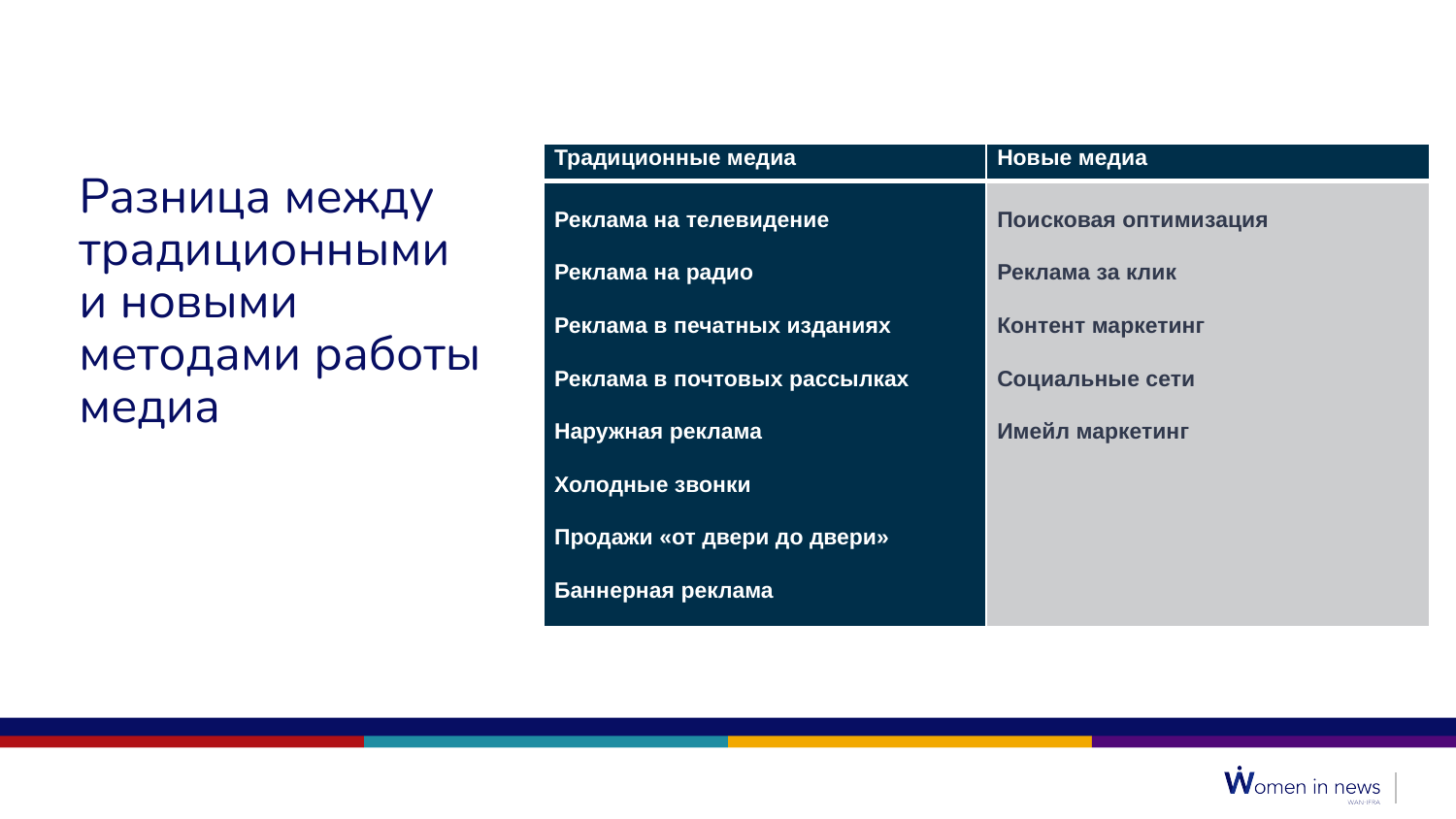

| Традиционные медиа | Новые медиа |
| --- | --- |
| Реклама на телевидение Реклама на радио Реклама в печатных изданиях Реклама в почтовых рассылках Наружная реклама Холодные звонки Продажи «от двери до двери» Баннерная реклама | Поисковая оптимизация Реклама за клик Контент маркетинг Социальные сети Имейл маркетинг |
Разница между традиционными и новыми методами работы медиа